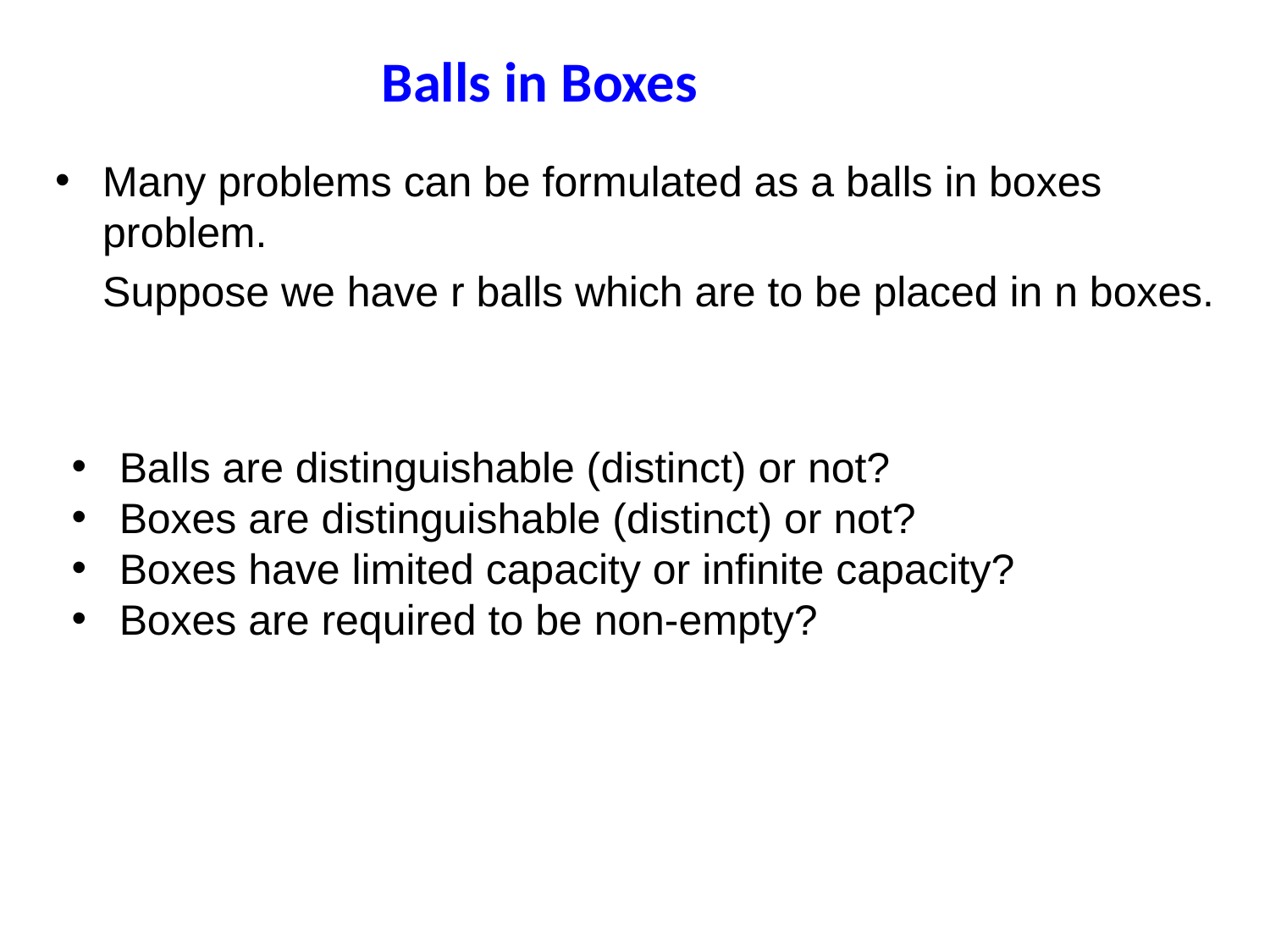

# Balls in Boxes
Many problems can be formulated as a balls in boxes problem.
	Suppose we have r balls which are to be placed in n boxes.
Balls are distinguishable (distinct) or not?
Boxes are distinguishable (distinct) or not?
Boxes have limited capacity or infinite capacity?
Boxes are required to be non-empty?